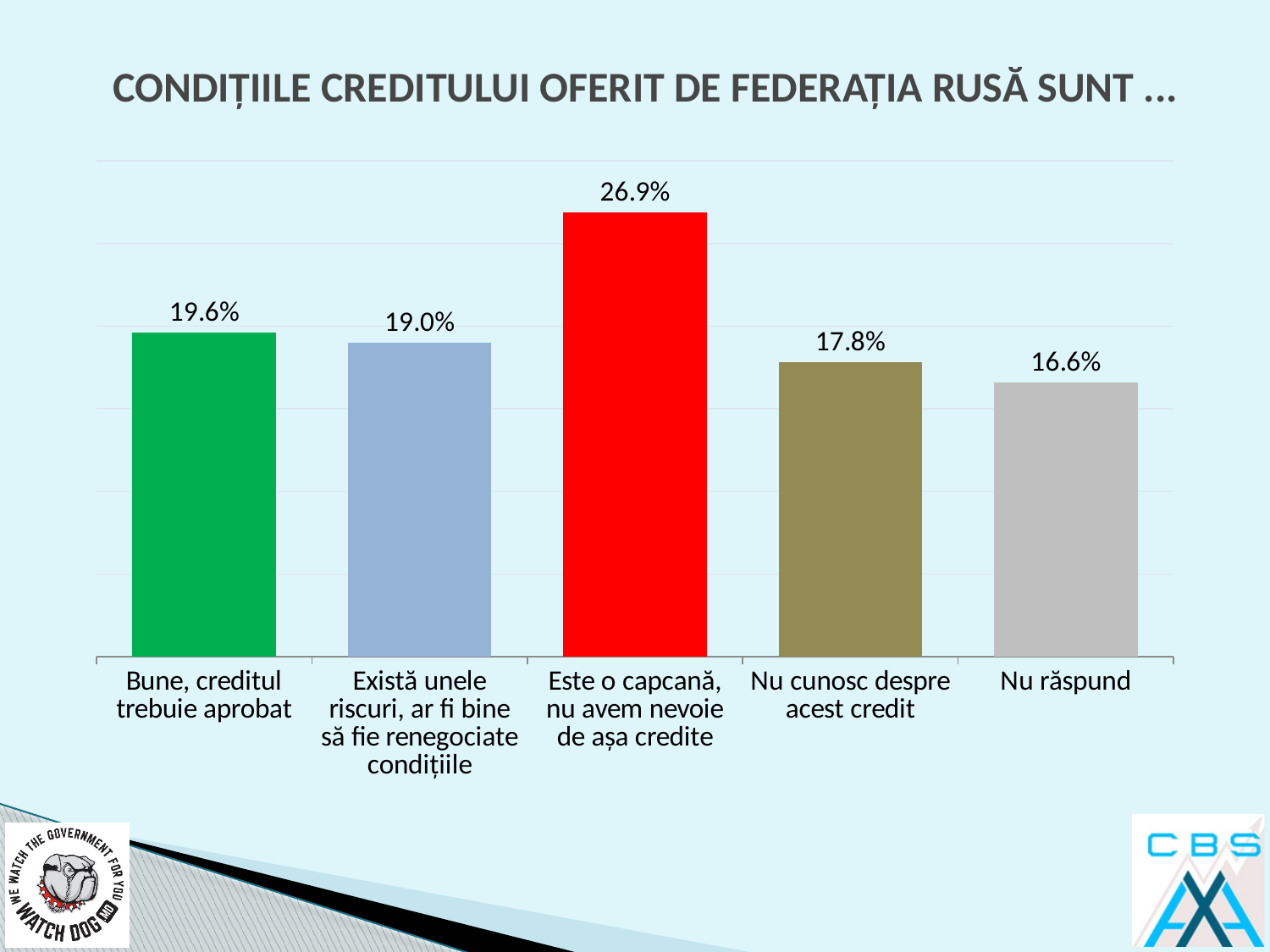

# CONDIȚIILE CREDITULUI OFERIT DE FEDERAȚIA RUSĂ SUNT ...

### Chart

| Category |  |
|---|---|
| Bune, creditul trebuie aprobat | 0.196 |
| Există unele riscuri, ar fi bine să fie renegociate condițiile | 0.19 |
| Este o capcană, nu avem nevoie de așa credite | 0.269 |
| Nu cunosc despre acest credit | 0.178 |
| Nu răspund | 0.166 |